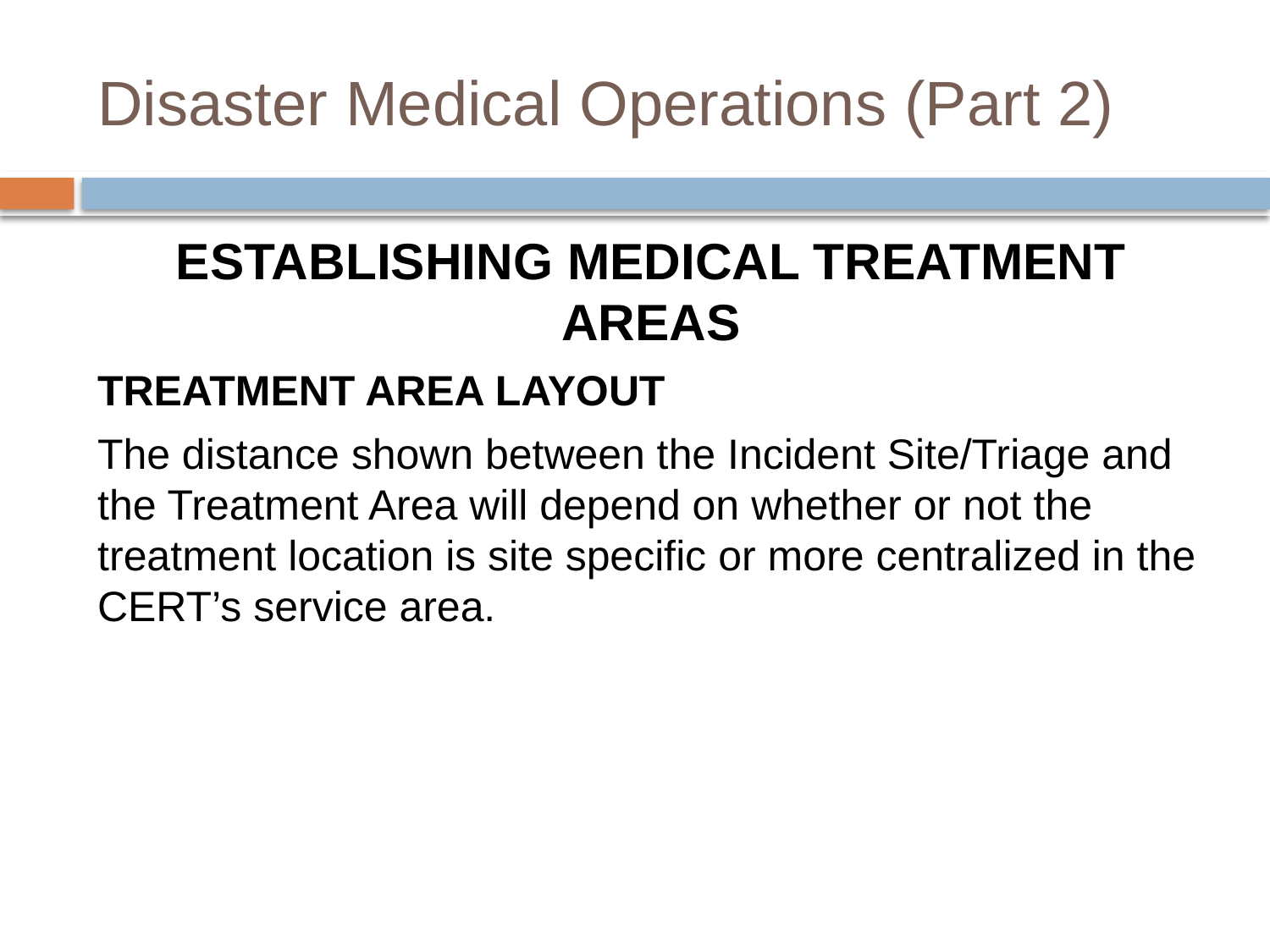

# Disaster Medical Operations (Part 2)
Establishing Medical Treatment Areas
Treatment Area Layout
The distance shown between the Incident Site/Triage and the Treatment Area will depend on whether or not the treatment location is site specific or more centralized in the CERT’s service area.